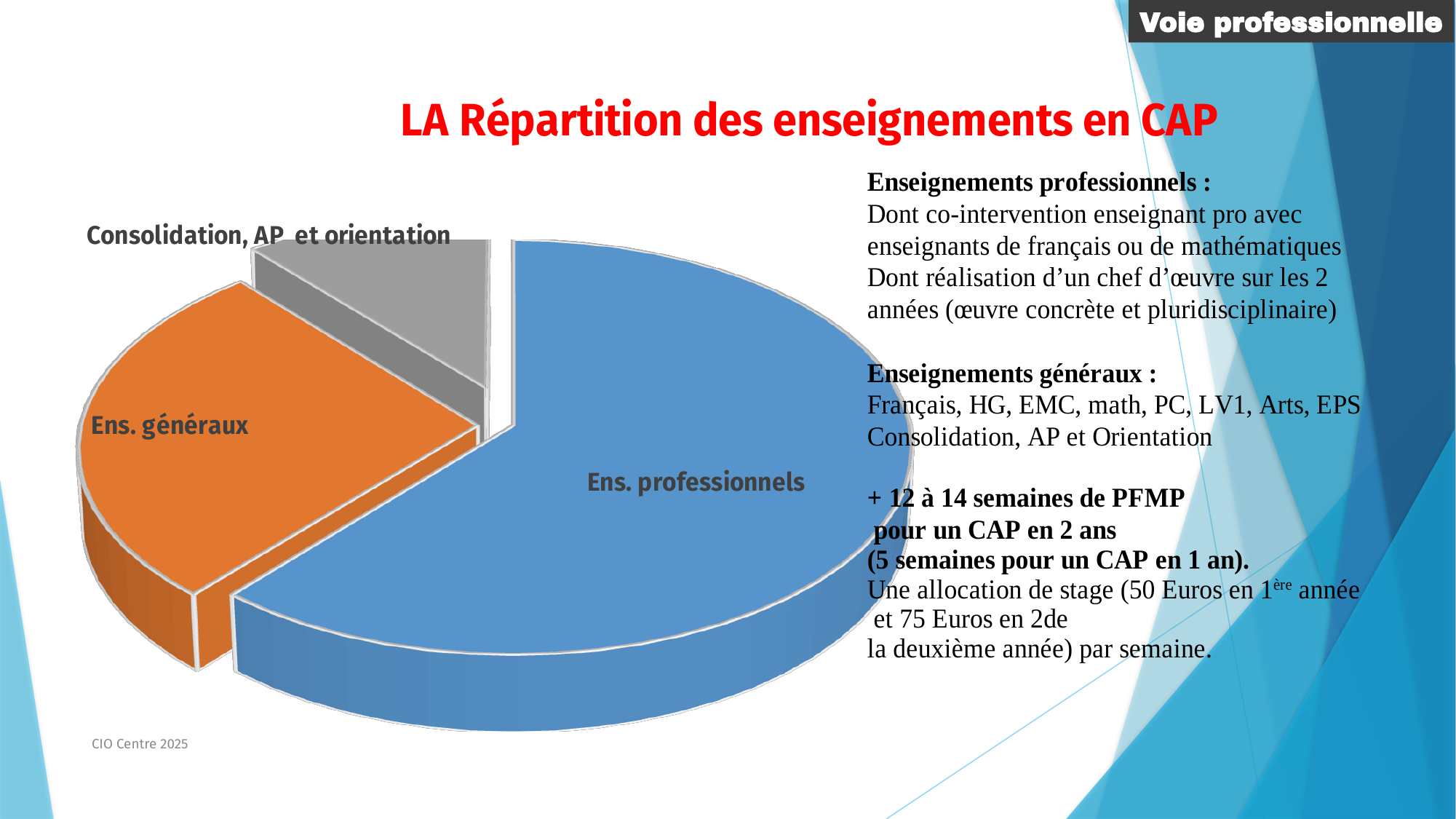

Voie professionnelle

[unsupported chart]

CIO Centre 2025